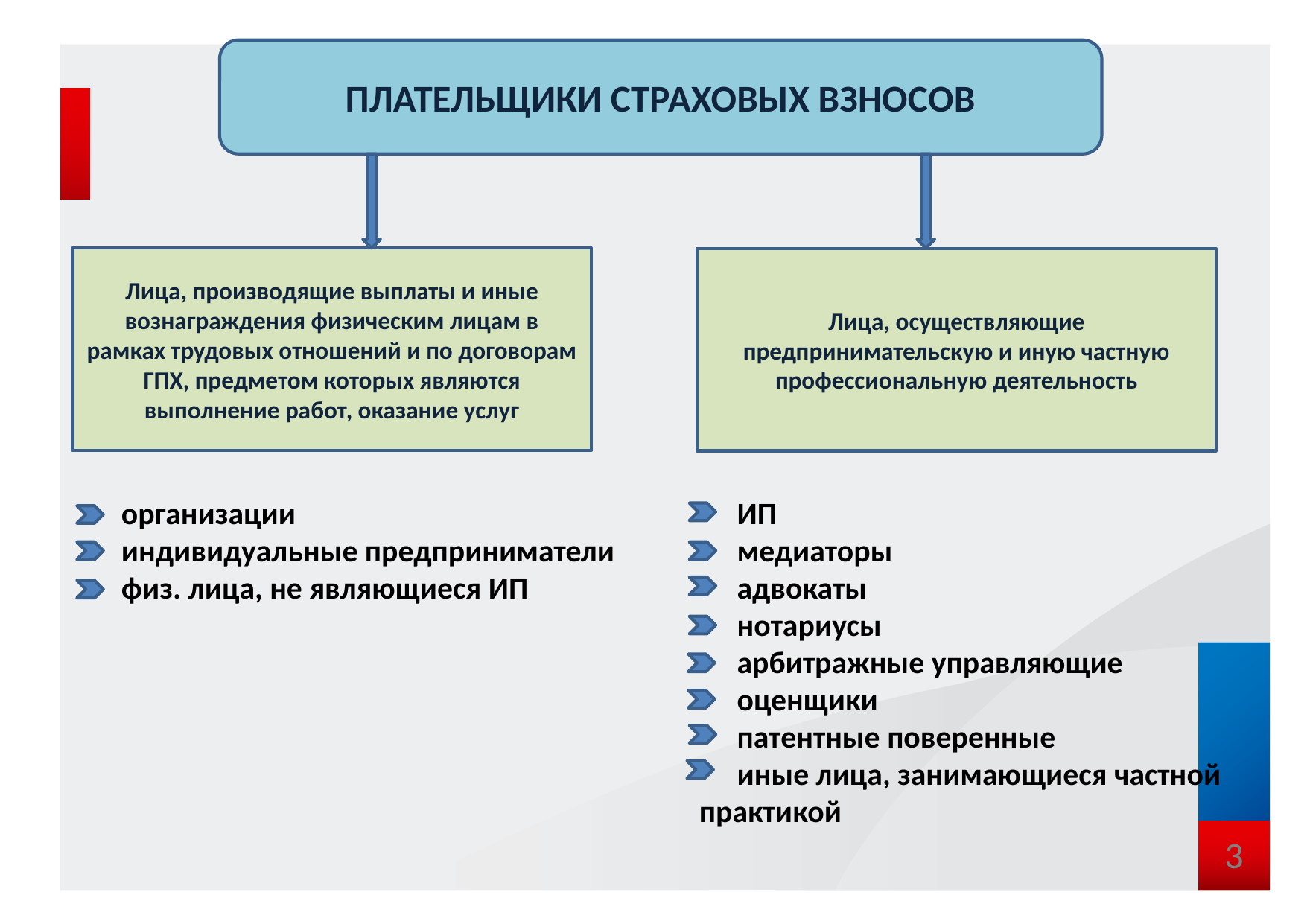

ПЛАТЕЛЬЩИКИ СТРАХОВЫХ ВЗНОСОВ

Лица, производящие выплаты и иные вознаграждения физическим лицам в рамках трудовых отношений и по договорам ГПХ, предметом которых являются выполнение работ, оказание услуг
Лица, осуществляющие предпринимательскую и иную частную профессиональную деятельность
-    организации
-    индивидуальные предприниматели
-    физ. лица, не являющиеся ИП
-    ИП
-    медиаторы
-    адвокаты
-    нотариусы
-    арбитражные управляющие
-    оценщики
-    патентные поверенные
-    иные лица, занимающиеся частной практикой

3